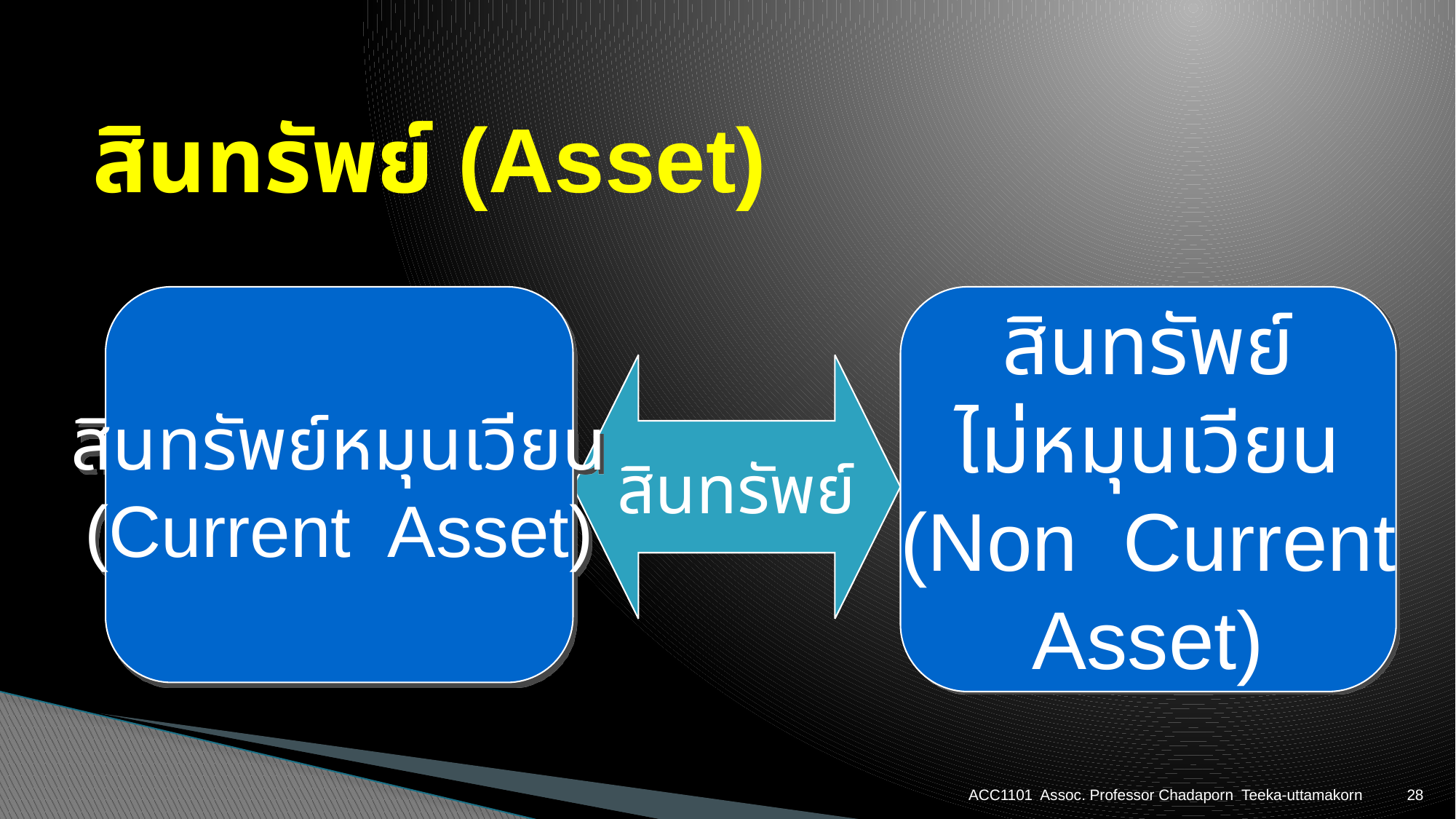

# สินทรัพย์ (Asset)
สินทรัพย์หมุนเวียน
(Current  Asset)
สินทรัพย์
ไม่หมุนเวียน
(Non  Current
Asset)
สินทรัพย์
ACC1101  Assoc. Professor Chadaporn  Teeka-uttamakorn
28